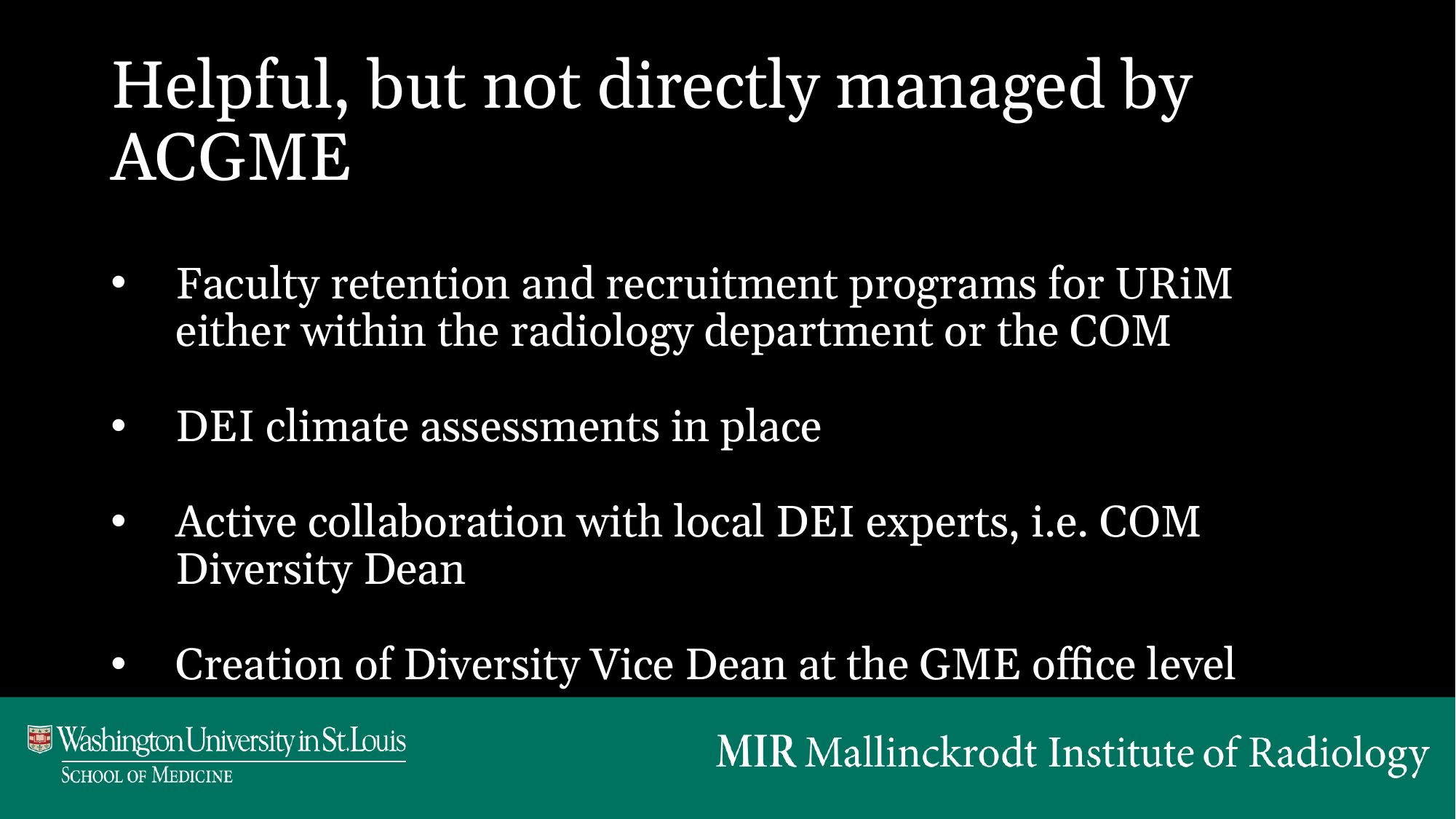

# Helpful, but not directly managed by ACGME

Faculty retention and recruitment programs for URiM either within the radiology department or the COM

DEI climate assessments in place

Active collaboration with local DEI experts, i.e. COM Diversity Dean

Creation of Diversity Vice Dean at the GME office level